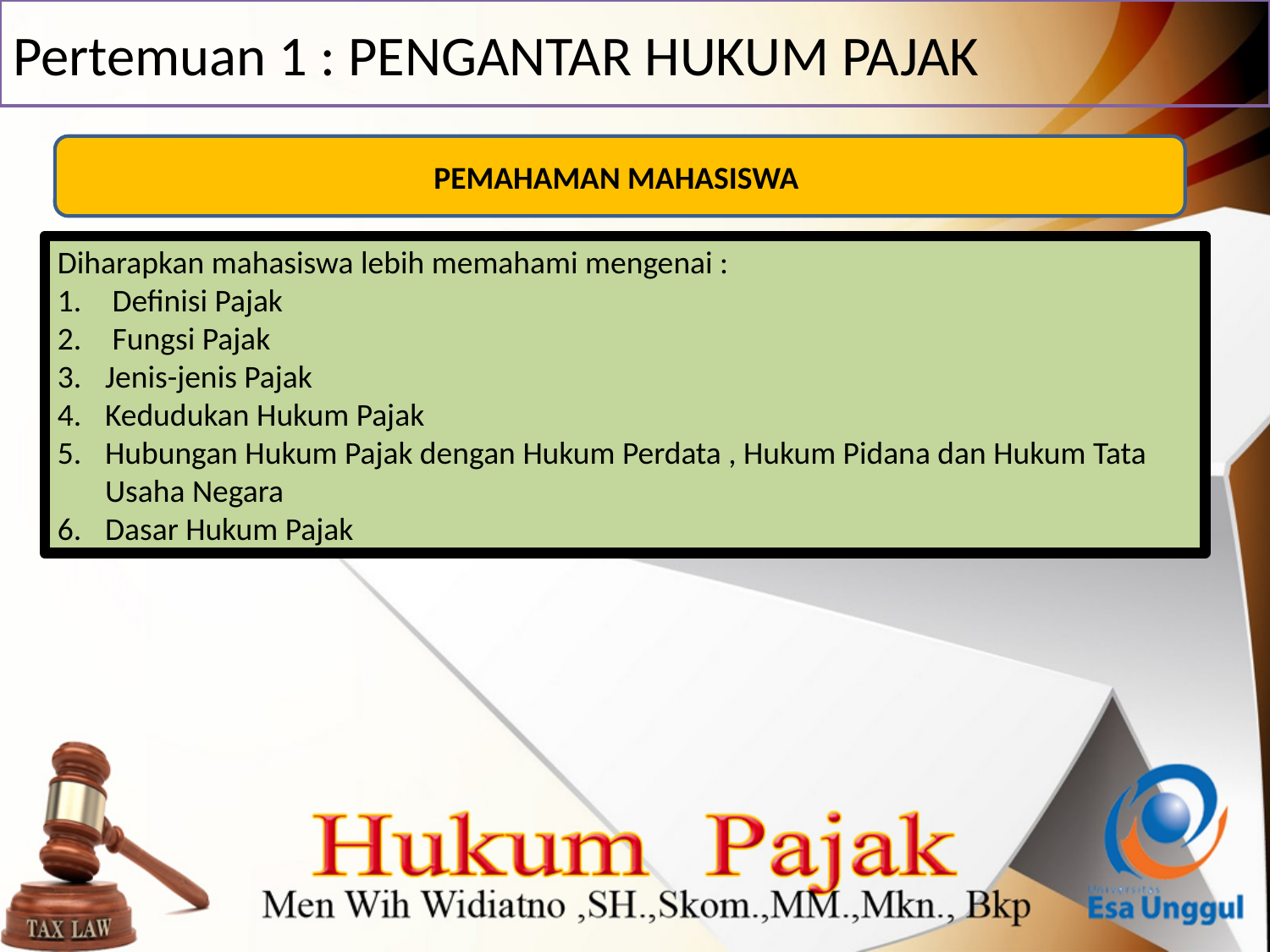

# Pertemuan 1 : PENGANTAR HUKUM PAJAK
PEMAHAMAN MAHASISWA
Diharapkan mahasiswa lebih memahami mengenai :
 Definisi Pajak
 Fungsi Pajak
Jenis-jenis Pajak
Kedudukan Hukum Pajak
Hubungan Hukum Pajak dengan Hukum Perdata , Hukum Pidana dan Hukum Tata Usaha Negara
Dasar Hukum Pajak